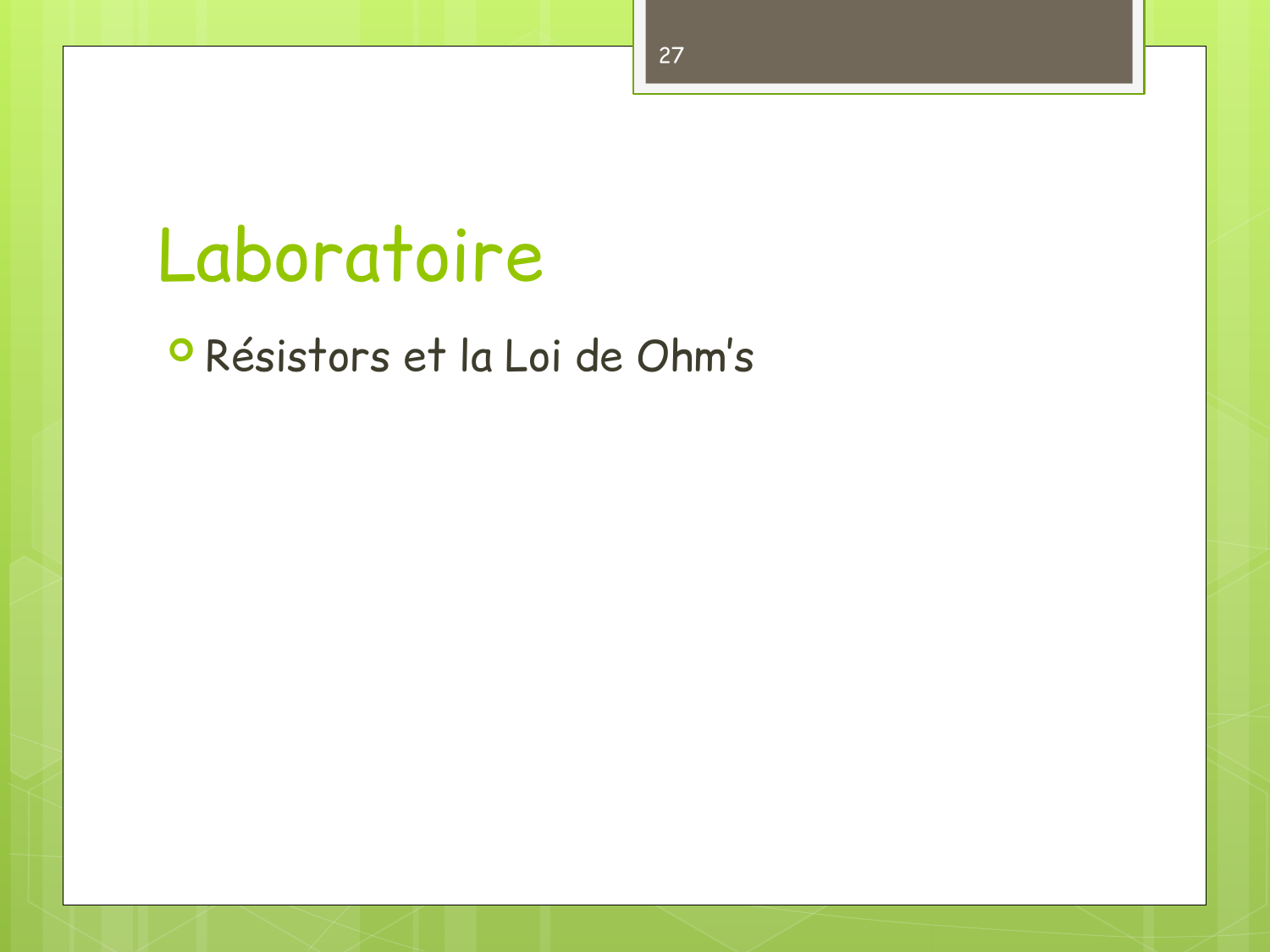

27
# Laboratoire
Résistors et la Loi de Ohm’s